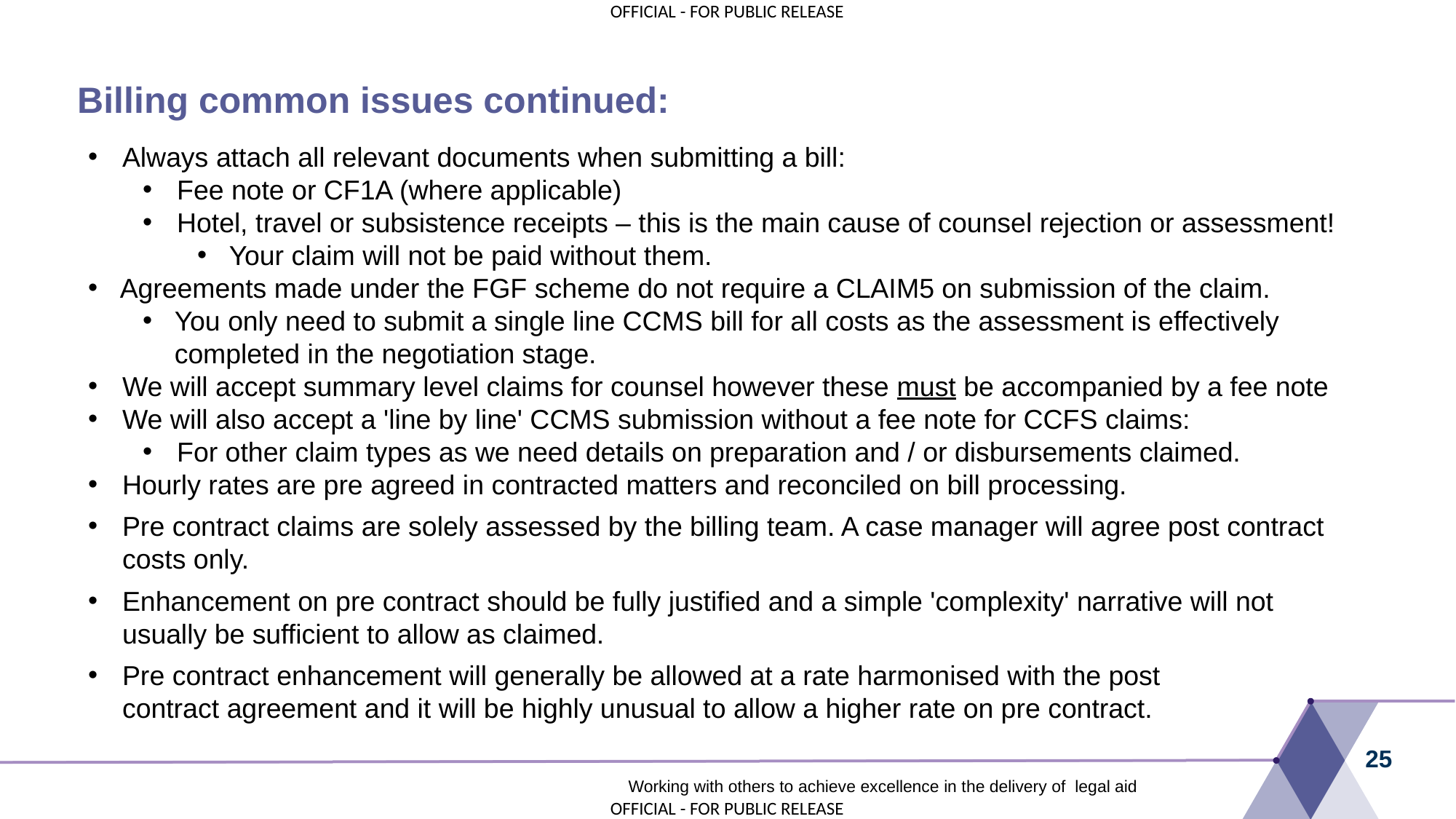

# Billing common issues continued:
Always attach all relevant documents when submitting a bill:
Fee note or CF1A (where applicable)
Hotel, travel or subsistence receipts – this is the main cause of counsel rejection or assessment!
Your claim will not be paid without them.
Agreements made under the FGF scheme do not require a CLAIM5 on submission of the claim.
You only need to submit a single line CCMS bill for all costs as the assessment is effectively completed in the negotiation stage.
We will accept summary level claims for counsel however these must be accompanied by a fee note
We will also accept a 'line by line' CCMS submission without a fee note for CCFS claims:
For other claim types as we need details on preparation and / or disbursements claimed.
Hourly rates are pre agreed in contracted matters and reconciled on bill processing.
Pre contract claims are solely assessed by the billing team. A case manager will agree post contract costs only.
Enhancement on pre contract should be fully justified and a simple 'complexity' narrative will not usually be sufficient to allow as claimed.
Pre contract enhancement will generally be allowed at a rate harmonised with the post contract agreement and it will be highly unusual to allow a higher rate on pre contract.
25
Working with others to achieve excellence in the delivery of  legal aid